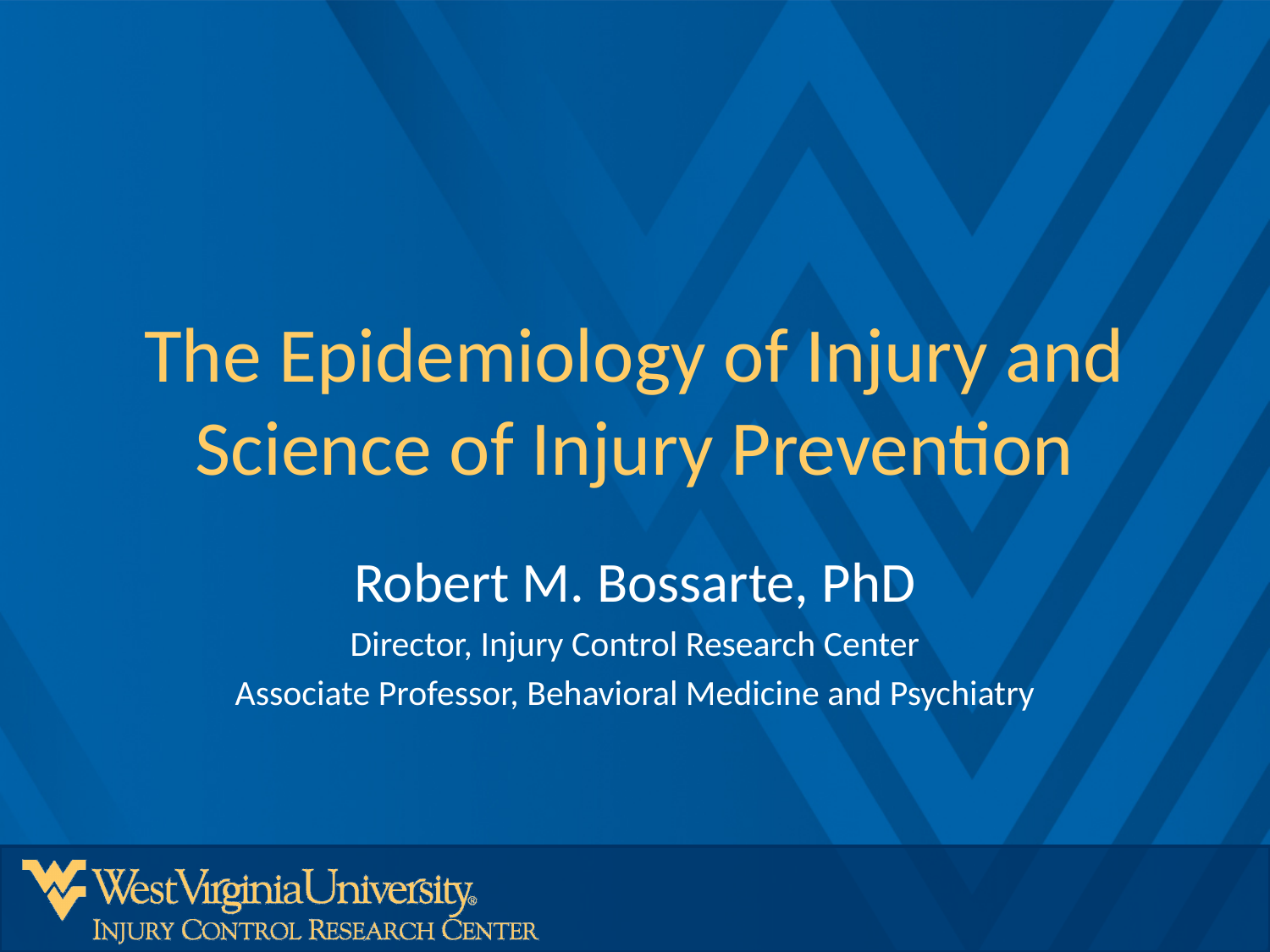

# The Epidemiology of Injury and Science of Injury Prevention
Robert M. Bossarte, PhD
Director, Injury Control Research Center
Associate Professor, Behavioral Medicine and Psychiatry